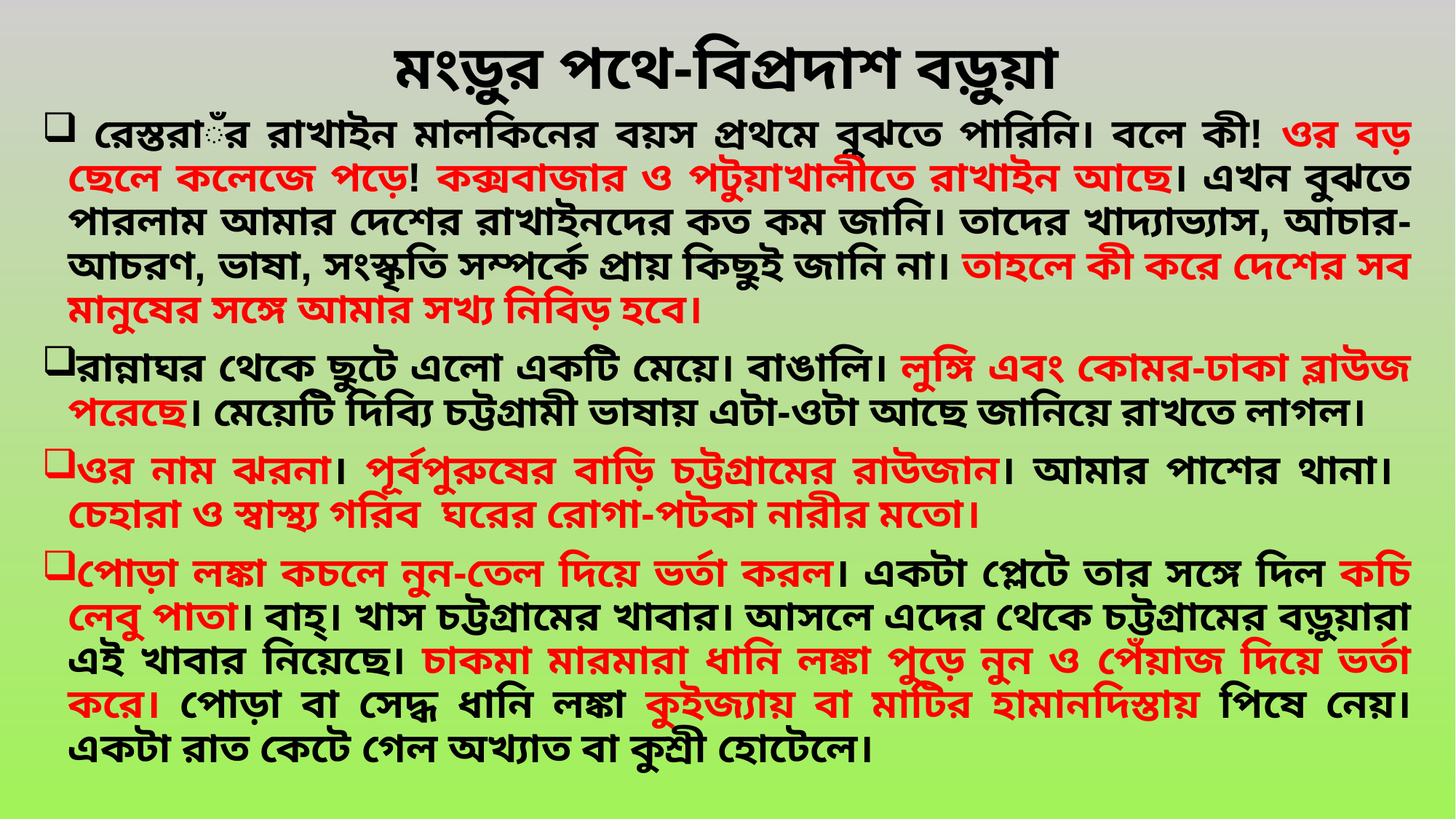

# মংড়ুর পথে-বিপ্রদাশ বড়ুয়া
 রেস্তরাঁর রাখাইন মালকিনের বয়স প্রথমে বুঝতে পারিনি। বলে কী! ওর বড় ছেলে কলেজে পড়ে! কক্সবাজার ও পটুয়াখালীতে রাখাইন আছে। এখন বুঝতে পারলাম আমার দেশের রাখাইনদের কত কম জানি। তাদের খাদ্যাভ্যাস, আচার-আচরণ, ভাষা, সংস্কৃতি সম্পর্কে প্রায় কিছুই জানি না। তাহলে কী করে দেশের সব মানুষের সঙ্গে আমার সখ্য নিবিড় হবে।
রান্নাঘর থেকে ছুটে এলো একটি মেয়ে। বাঙালি। লুঙ্গি এবং কোমর-ঢাকা ব্লাউজ পরেছে। মেয়েটি দিব্যি চট্টগ্রামী ভাষায় এটা-ওটা আছে জানিয়ে রাখতে লাগল।
ওর নাম ঝরনা। পূর্বপুরুষের বাড়ি চট্টগ্রামের রাউজান। আমার পাশের থানা।  চেহারা ও স্বাস্থ্য গরিব  ঘরের রোগা-পটকা নারীর মতো।
পোড়া লঙ্কা কচলে নুন-তেল দিয়ে ভর্তা করল। একটা প্লেটে তার সঙ্গে দিল কচি লেবু পাতা। বাহ্‌। খাস চট্টগ্রামের খাবার। আসলে এদের থেকে চট্টগ্রামের বড়ুয়ারা এই খাবার নিয়েছে। চাকমা মারমারা ধানি লঙ্কা পুড়ে নুন ও পেঁয়াজ দিয়ে ভর্তা করে। পোড়া বা সেদ্ধ ধানি লঙ্কা কুইজ্যায় বা মাটির হামানদিস্তায় পিষে নেয়। একটা রাত কেটে গেল অখ্যাত বা কুশ্রী হোটেলে।